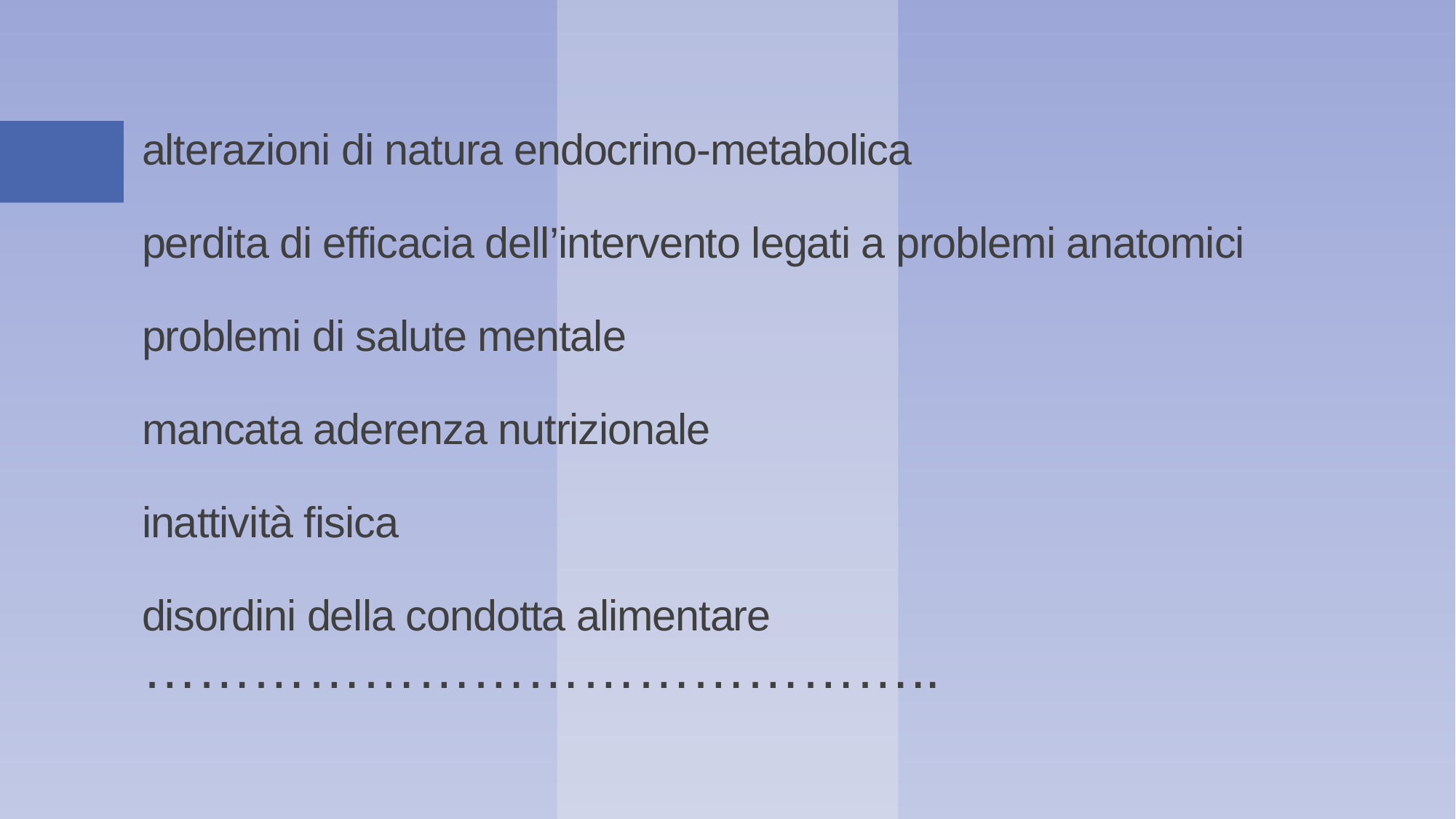

# alterazioni di natura endocrino-metabolica perdita di efficacia dell’intervento legati a problemi anatomici problemi di salute mentale mancata aderenza nutrizionale inattività fisica disordini della condotta alimentare ……………………………………..